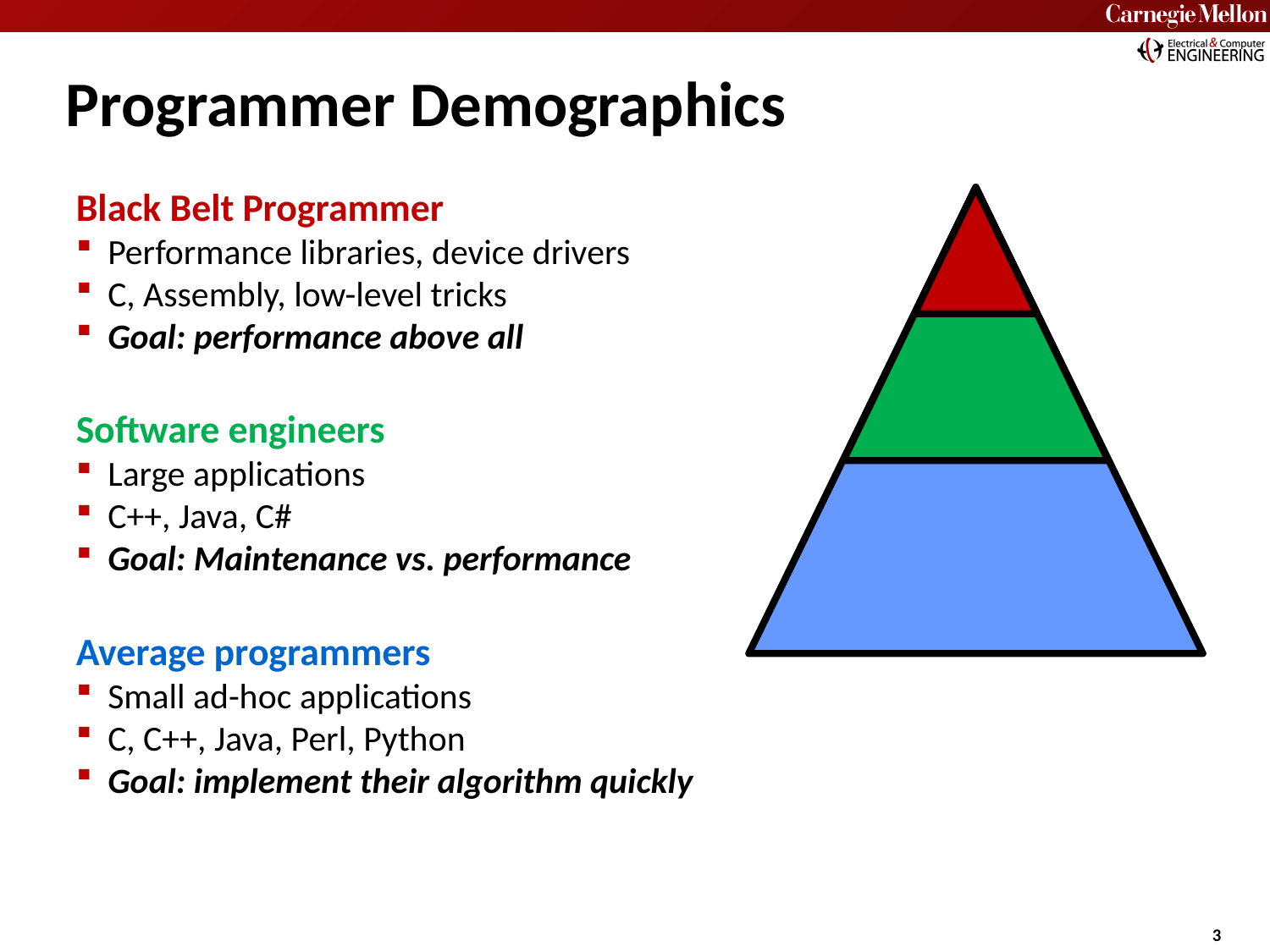

Programmer Demographics
Black Belt Programmer
Performance libraries, device drivers
C, Assembly, low-level tricks
Goal: performance above all

Software engineers
Large applications
C++, Java, C#
Goal: Maintenance vs. performance

Average programmers
Small ad-hoc applications
C, C++, Java, Perl, Python
Goal: implement their algorithm quickly